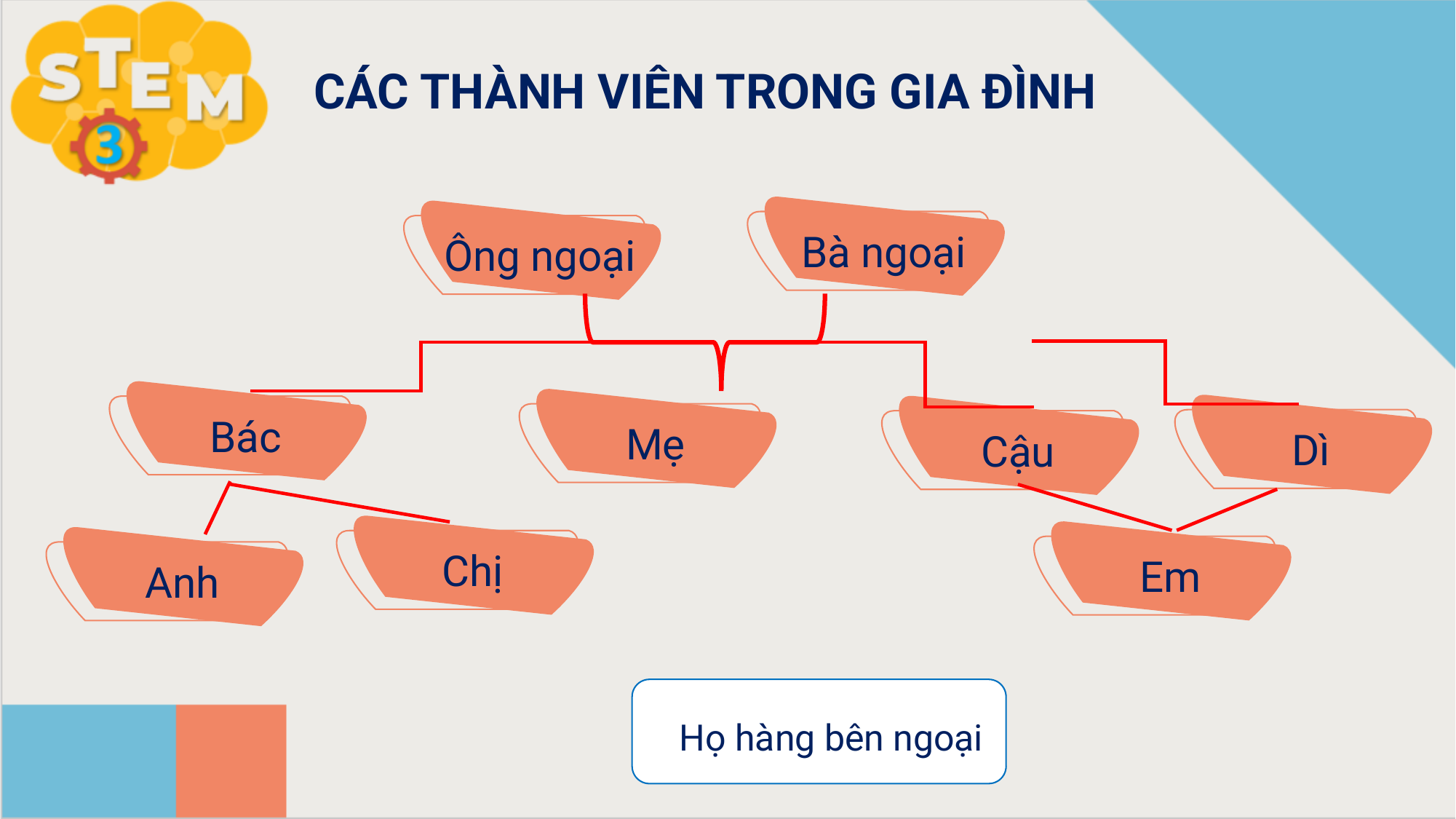

CÁC THÀNH VIÊN TRONG GIA ĐÌNH

Bà ngoại

Ông ngoại

Bác

Mẹ

Dì

Cậu

Chị

Em

Anh

Họ hàng bên ngoại